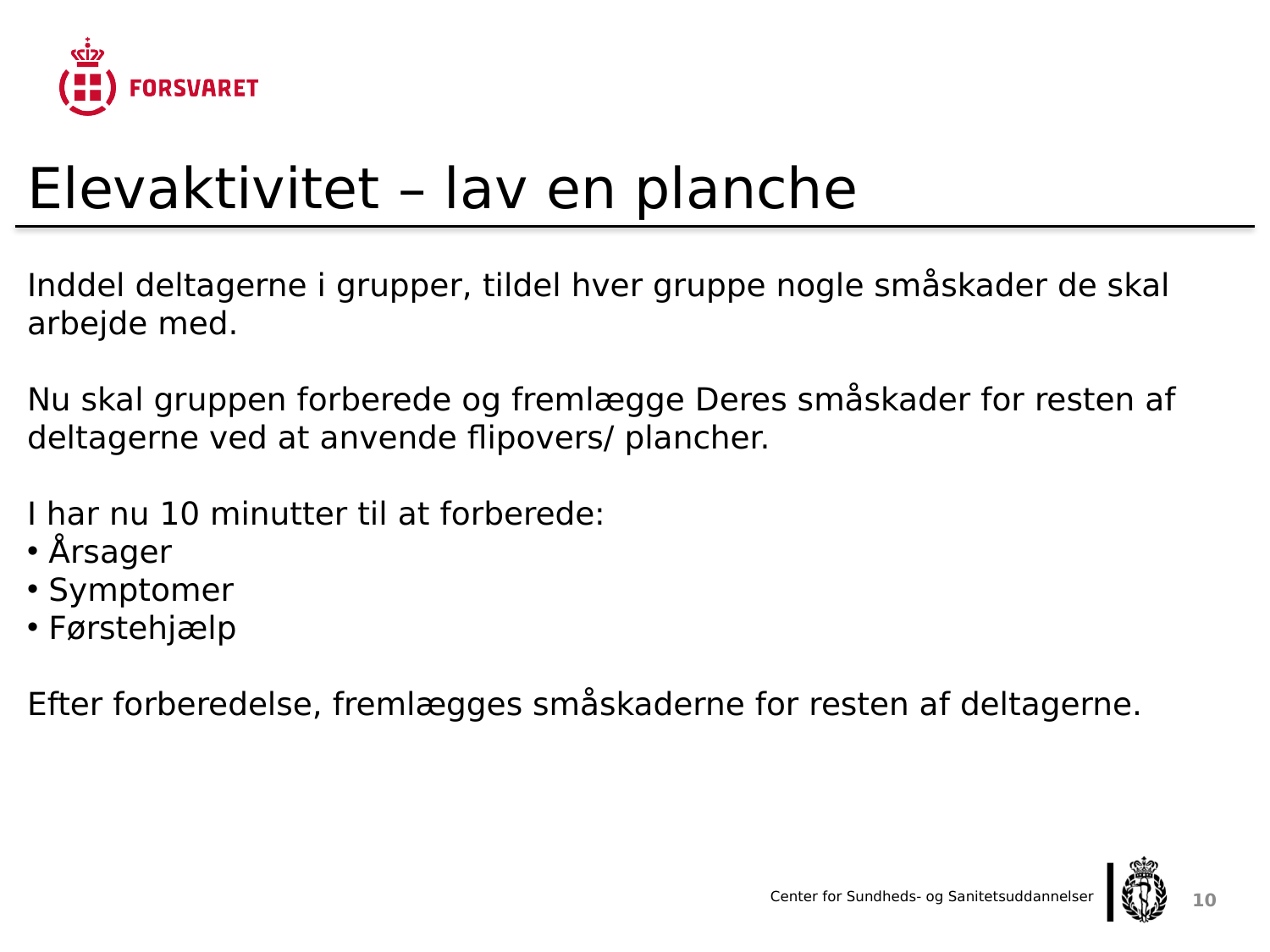

Elevaktivitet – lav en planche
Inddel deltagerne i grupper, tildel hver gruppe nogle småskader de skal arbejde med.

Nu skal gruppen forberede og fremlægge Deres småskader for resten af deltagerne ved at anvende flipovers/ plancher.

I har nu 10 minutter til at forberede:
 Årsager
 Symptomer
 Førstehjælp

Efter forberedelse, fremlægges småskaderne for resten af deltagerne.